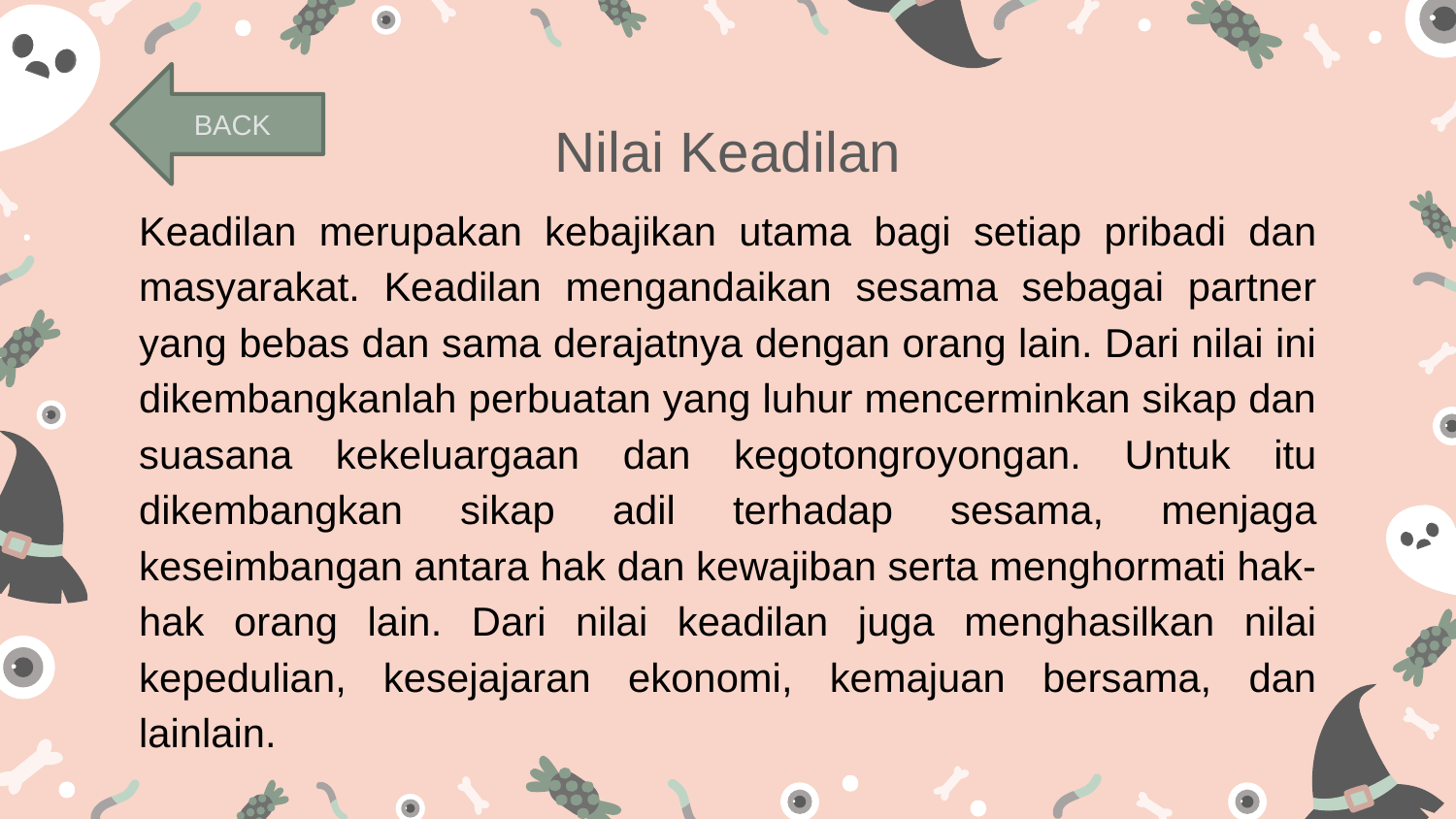

BACK
# Nilai Keadilan
Keadilan merupakan kebajikan utama bagi setiap pribadi dan masyarakat. Keadilan mengandaikan sesama sebagai partner yang bebas dan sama derajatnya dengan orang lain. Dari nilai ini dikembangkanlah perbuatan yang luhur mencerminkan sikap dan suasana kekeluargaan dan kegotongroyongan. Untuk itu dikembangkan sikap adil terhadap sesama, menjaga keseimbangan antara hak dan kewajiban serta menghormati hak-hak orang lain. Dari nilai keadilan juga menghasilkan nilai kepedulian, kesejajaran ekonomi, kemajuan bersama, dan lainlain.